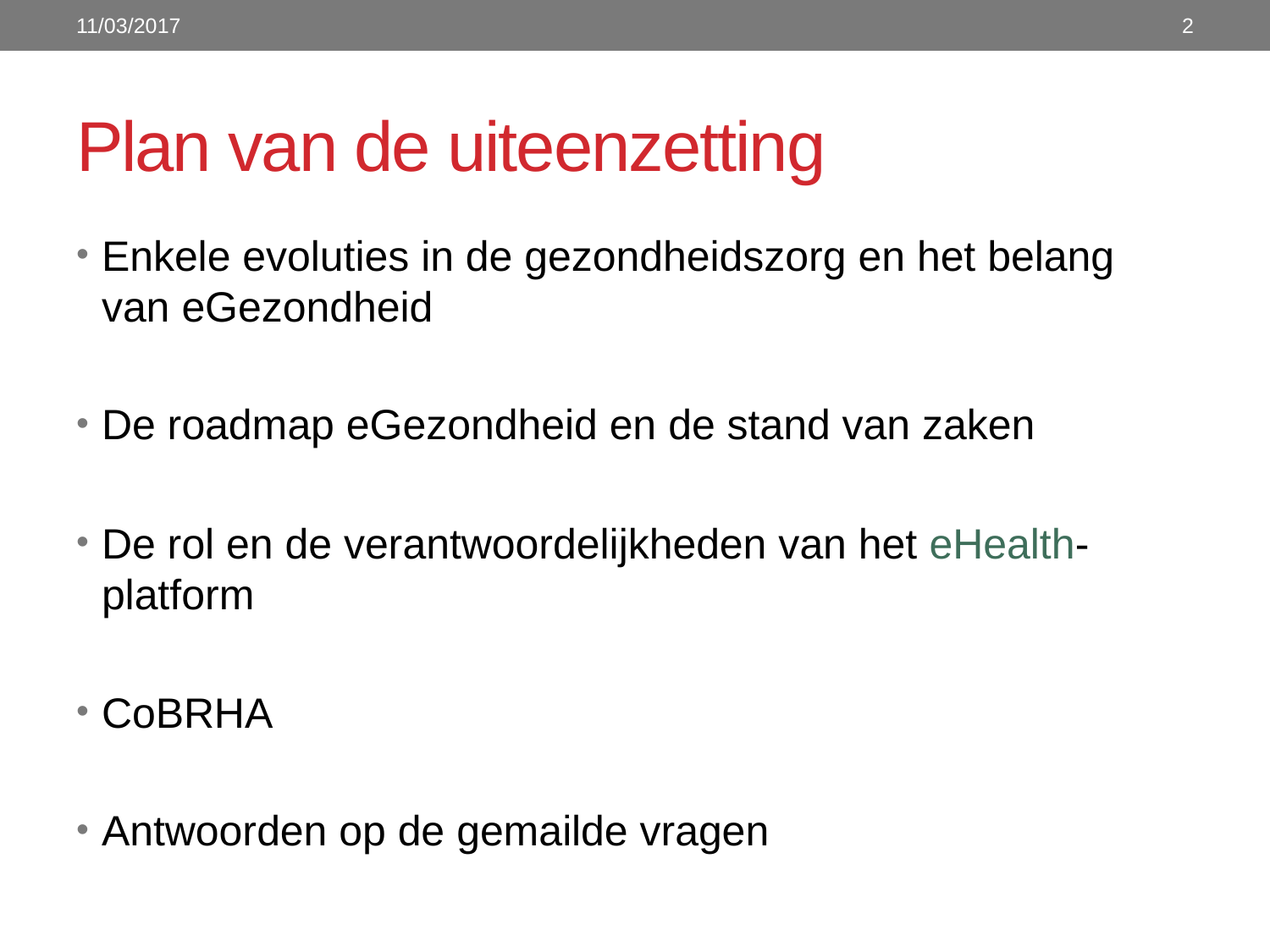

11/03/2017
2
# Plan van de uiteenzetting
Enkele evoluties in de gezondheidszorg en het belang van eGezondheid

De roadmap eGezondheid en de stand van zaken

De rol en de verantwoordelijkheden van het eHealth-platform

CoBRHA

Antwoorden op de gemailde vragen